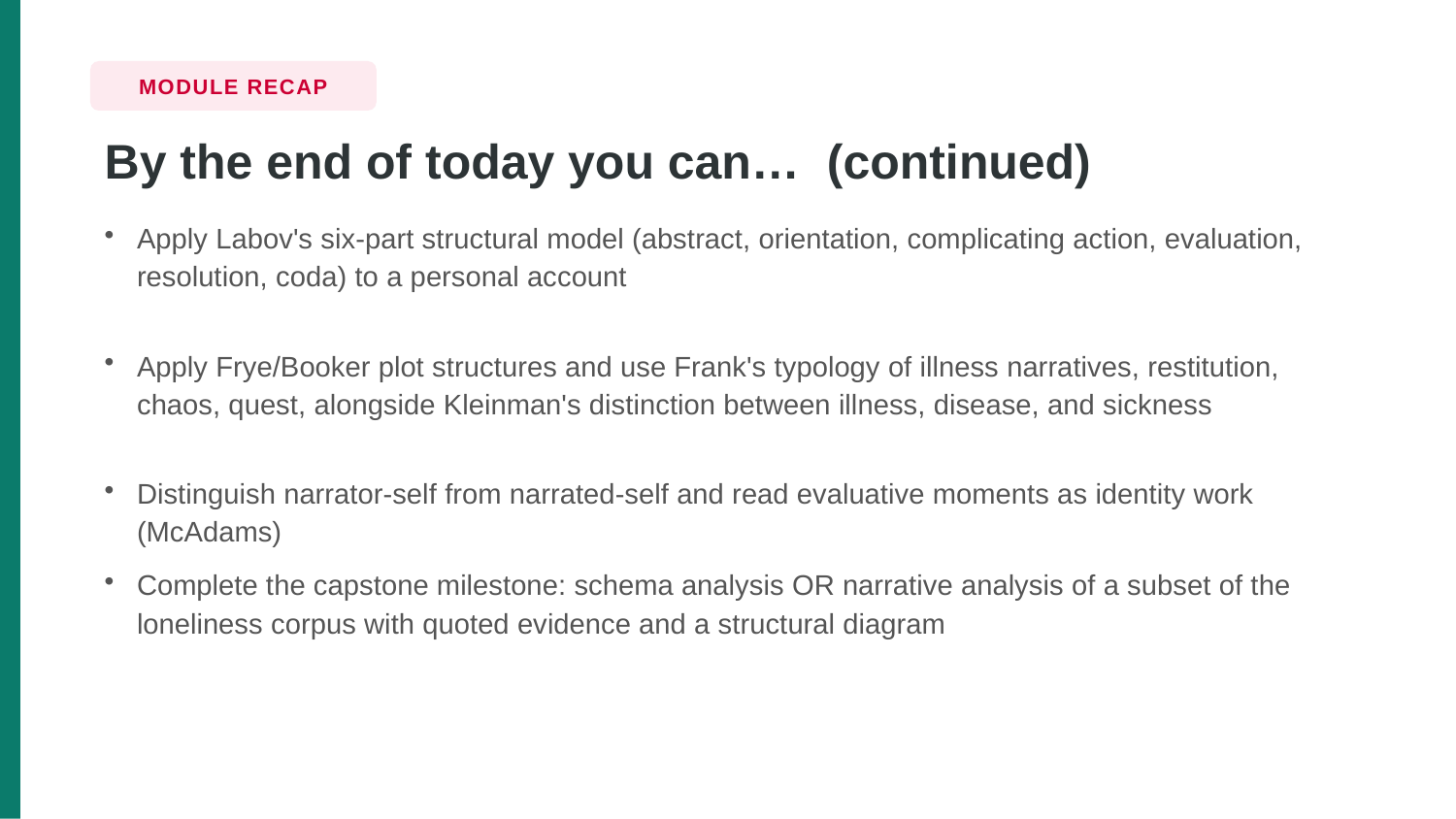

MODULE RECAP
By the end of today you can…  (continued)
Apply Labov's six-part structural model (abstract, orientation, complicating action, evaluation, resolution, coda) to a personal account
Apply Frye/Booker plot structures and use Frank's typology of illness narratives, restitution, chaos, quest, alongside Kleinman's distinction between illness, disease, and sickness
Distinguish narrator-self from narrated-self and read evaluative moments as identity work (McAdams)
Complete the capstone milestone: schema analysis OR narrative analysis of a subset of the loneliness corpus with quoted evidence and a structural diagram